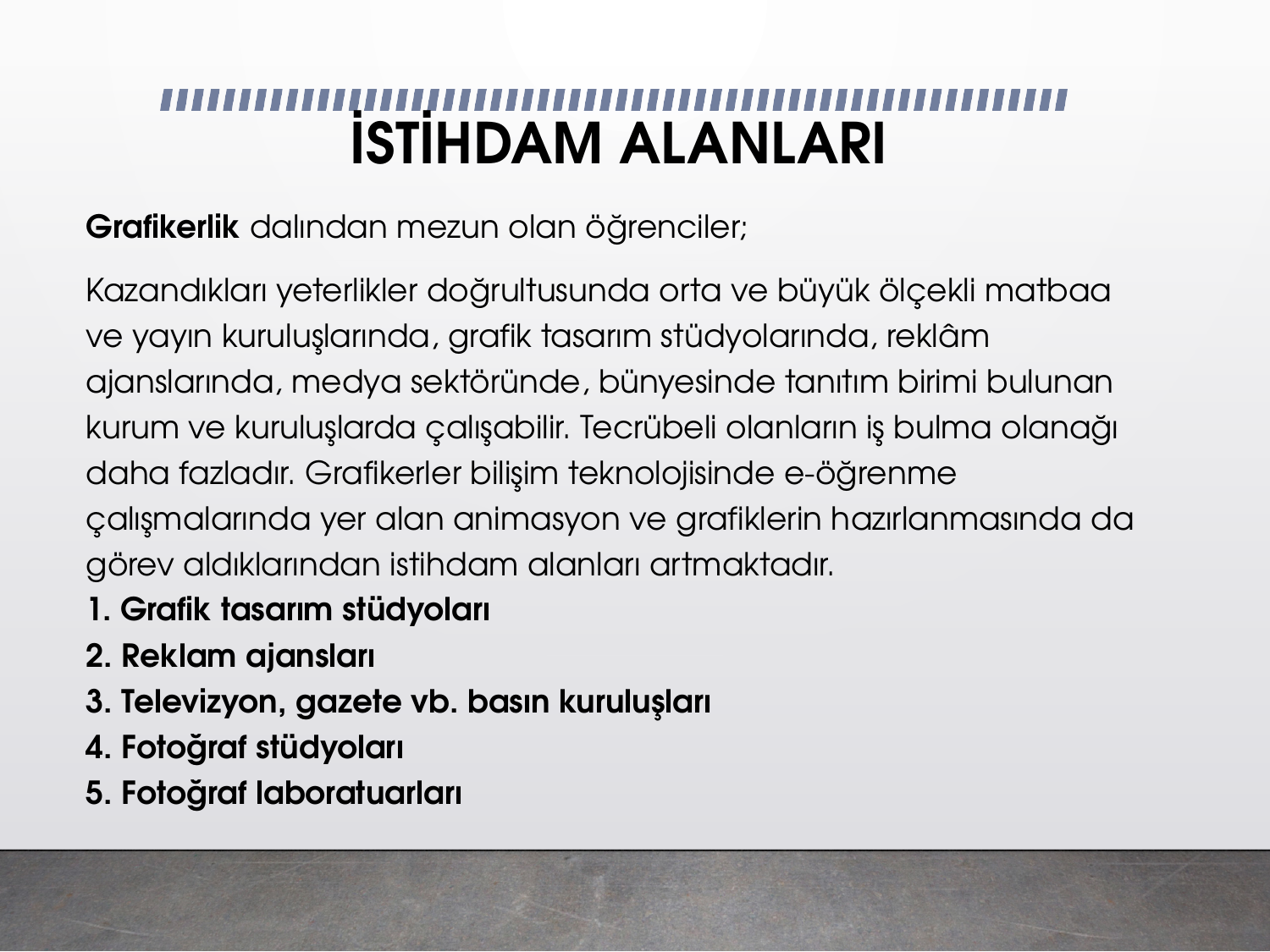

# İSTİHDAM ALANLARI
Grafikerlik dalından mezun olan öğrenciler;
Kazandıkları yeterlikler doğrultusunda orta ve büyük ölçekli matbaa ve yayın kuruluşlarında, grafik tasarım stüdyolarında, reklâm ajanslarında, medya sektöründe, bünyesinde tanıtım birimi bulunan kurum ve kuruluşlarda çalışabilir. Tecrübeli olanların iş bulma olanağı daha fazladır. Grafikerler bilişim teknolojisinde e-öğrenme çalışmalarında yer alan animasyon ve grafiklerin hazırlanmasında da görev aldıklarından istihdam alanları artmaktadır.
1. Grafik tasarım stüdyoları
2. Reklam ajansları
3. Televizyon, gazete vb. basın kuruluşları
4. Fotoğraf stüdyoları
5. Fotoğraf laboratuarları